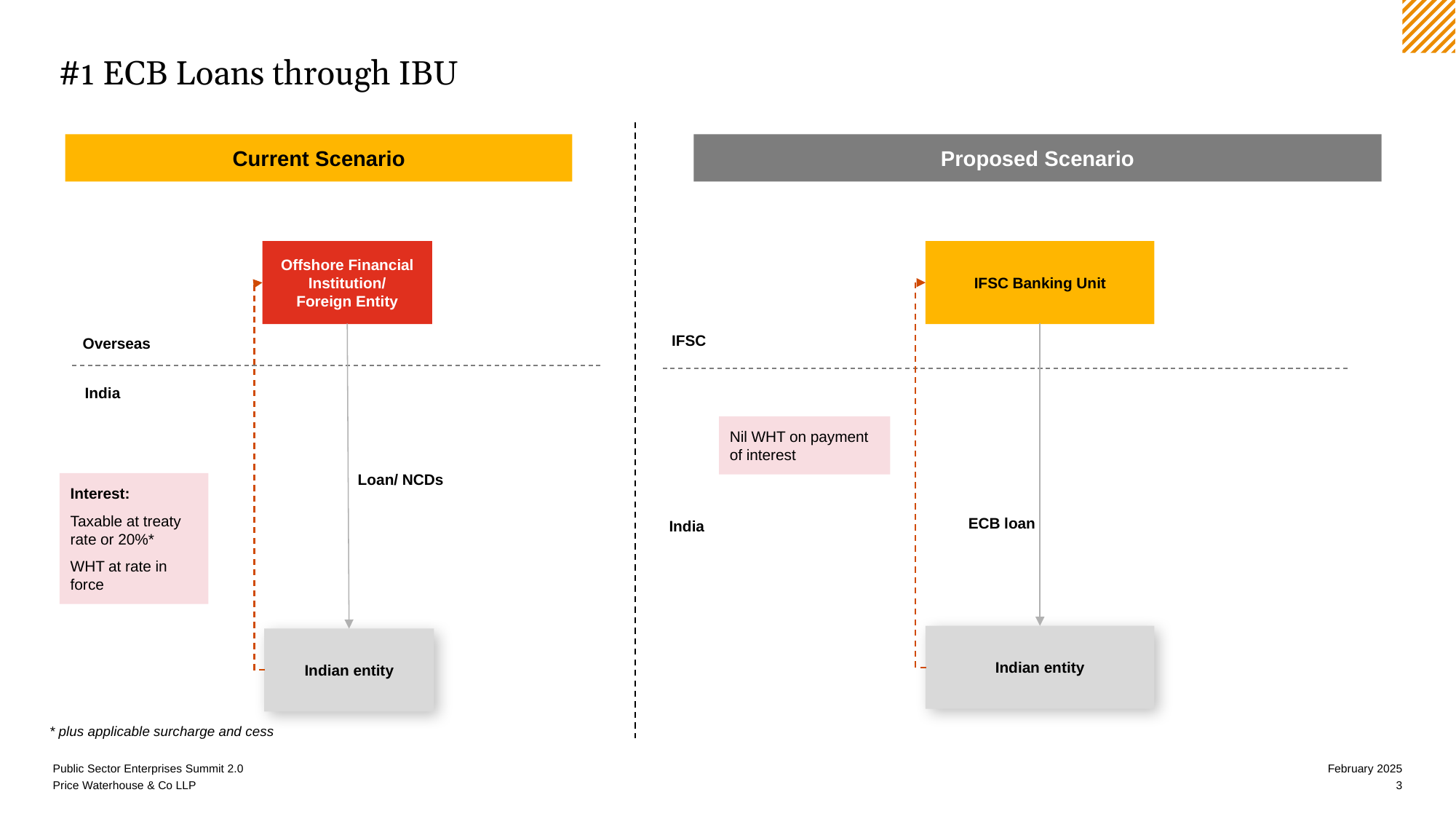

# #1 ECB Loans through IBU
Current Scenario
Proposed Scenario
Offshore Financial Institution/
Foreign Entity
IFSC Banking Unit
IFSC
Overseas
India
Nil WHT on payment of interest
Loan/ NCDs
Interest:
Taxable at treaty rate or 20%*
WHT at rate in force
ECB loan
India
Indian entity
Indian entity
* plus applicable surcharge and cess
Public Sector Enterprises Summit 2.0
February 2025
3